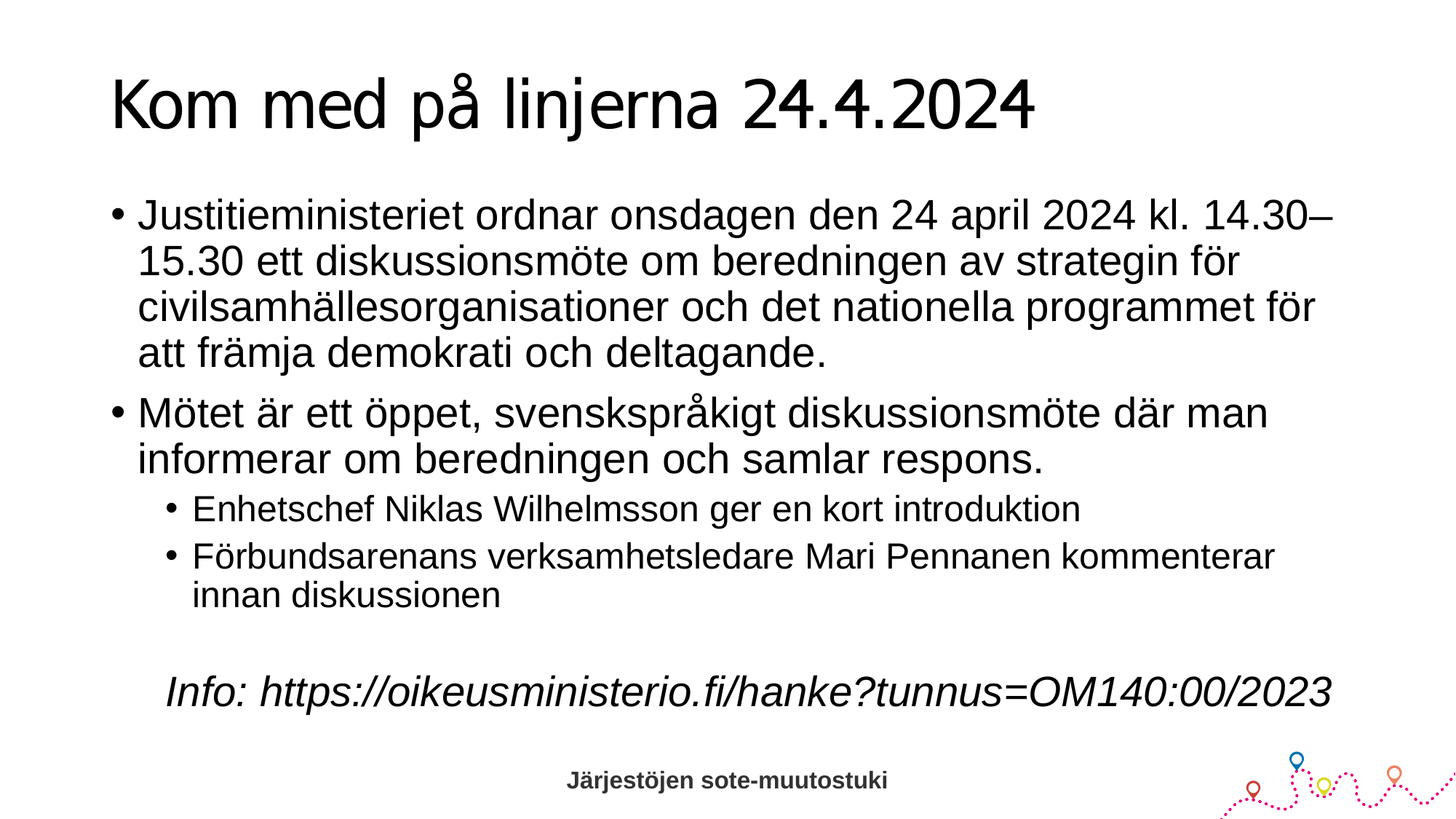

# Kom med på linjerna 24.4.2024
Justitieministeriet ordnar onsdagen den 24 april 2024 kl. 14.30–15.30 ett diskussionsmöte om beredningen av strategin för civilsamhällesorganisationer och det nationella programmet för att främja demokrati och deltagande.
Mötet är ett öppet, svenskspråkigt diskussionsmöte där man informerar om beredningen och samlar respons.
Enhetschef Niklas Wilhelmsson ger en kort introduktion
Förbundsarenans verksamhetsledare Mari Pennanen kommenterar innan diskussionen

Info: https://oikeusministerio.fi/hanke?tunnus=OM140:00/2023